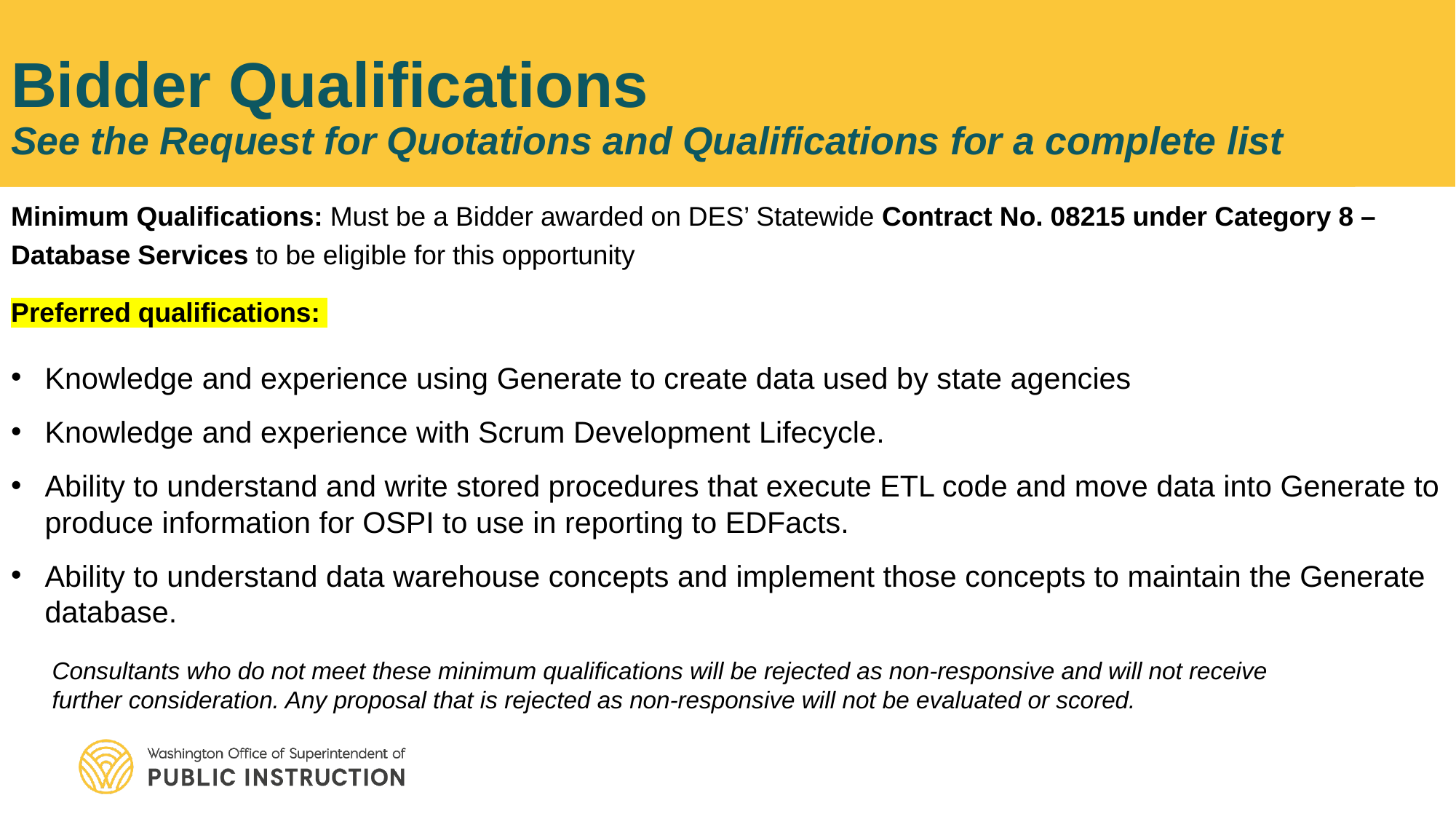

# Bidder Qualifications See the Request for Quotations and Qualifications for a complete list
Minimum Qualifications: Must be a Bidder awarded on DES’ Statewide Contract No. 08215 under Category 8 – Database Services to be eligible for this opportunity
Preferred qualifications:

Knowledge and experience using Generate to create data used by state agencies
Knowledge and experience with Scrum Development Lifecycle.
Ability to understand and write stored procedures that execute ETL code and move data into Generate to produce information for OSPI to use in reporting to EDFacts.
Ability to understand data warehouse concepts and implement those concepts to maintain the Generate database.
Consultants who do not meet these minimum qualifications will be rejected as non-responsive and will not receive further consideration. Any proposal that is rejected as non-responsive will not be evaluated or scored.